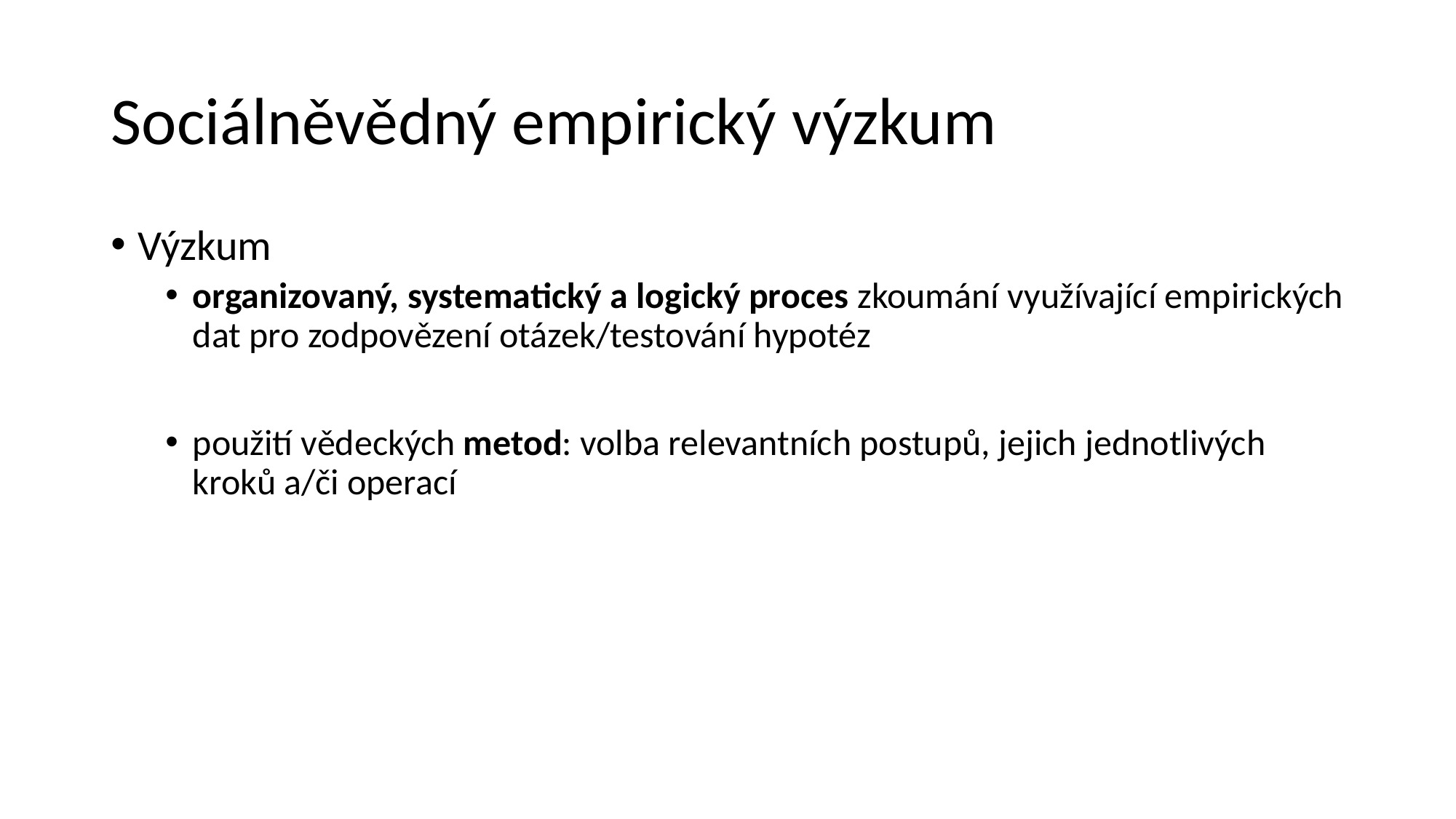

# Sociálněvědný empirický výzkum
Výzkum
organizovaný, systematický a logický proces zkoumání využívající empirických dat pro zodpovězení otázek/testování hypotéz

použití vědeckých metod: volba relevantních postupů, jejich jednotlivých kroků a/či operací